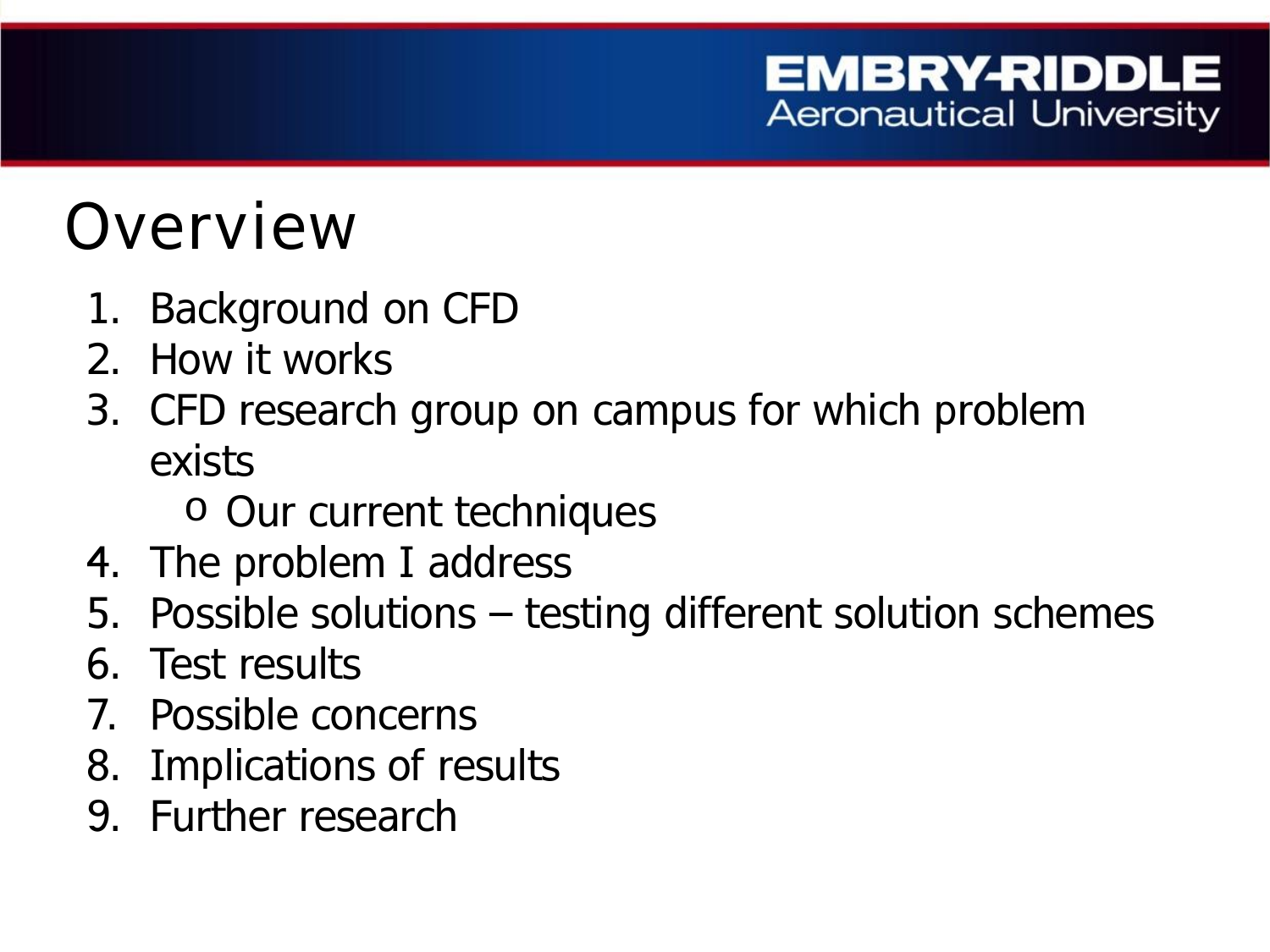

# Overview
Background on CFD
How it works
CFD research group on campus for which problem exists
 Our current techniques
The problem I address
Possible solutions – testing different solution schemes
Test results
Possible concerns
Implications of results
Further research